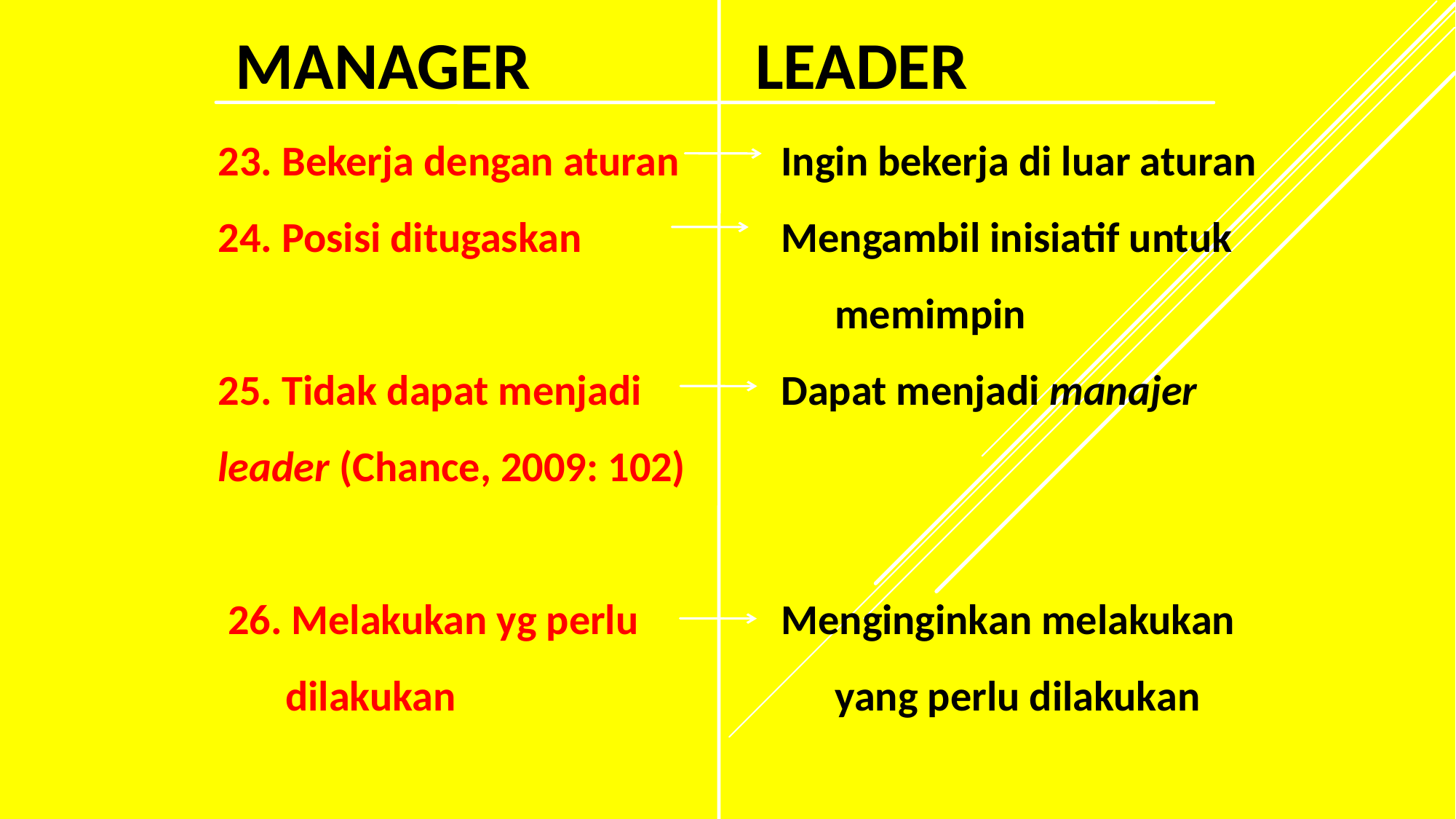

MANAGER
LEADER
23. Bekerja dengan aturan
24. Posisi ditugaskan

25. Tidak dapat menjadi leader (Chance, 2009: 102)

 26. Melakukan yg perlu
       dilakukan
Ingin bekerja di luar aturan
Mengambil inisiatif untuk memimpin
Dapat menjadi manajer

Menginginkan melakukan yang perlu dilakukan